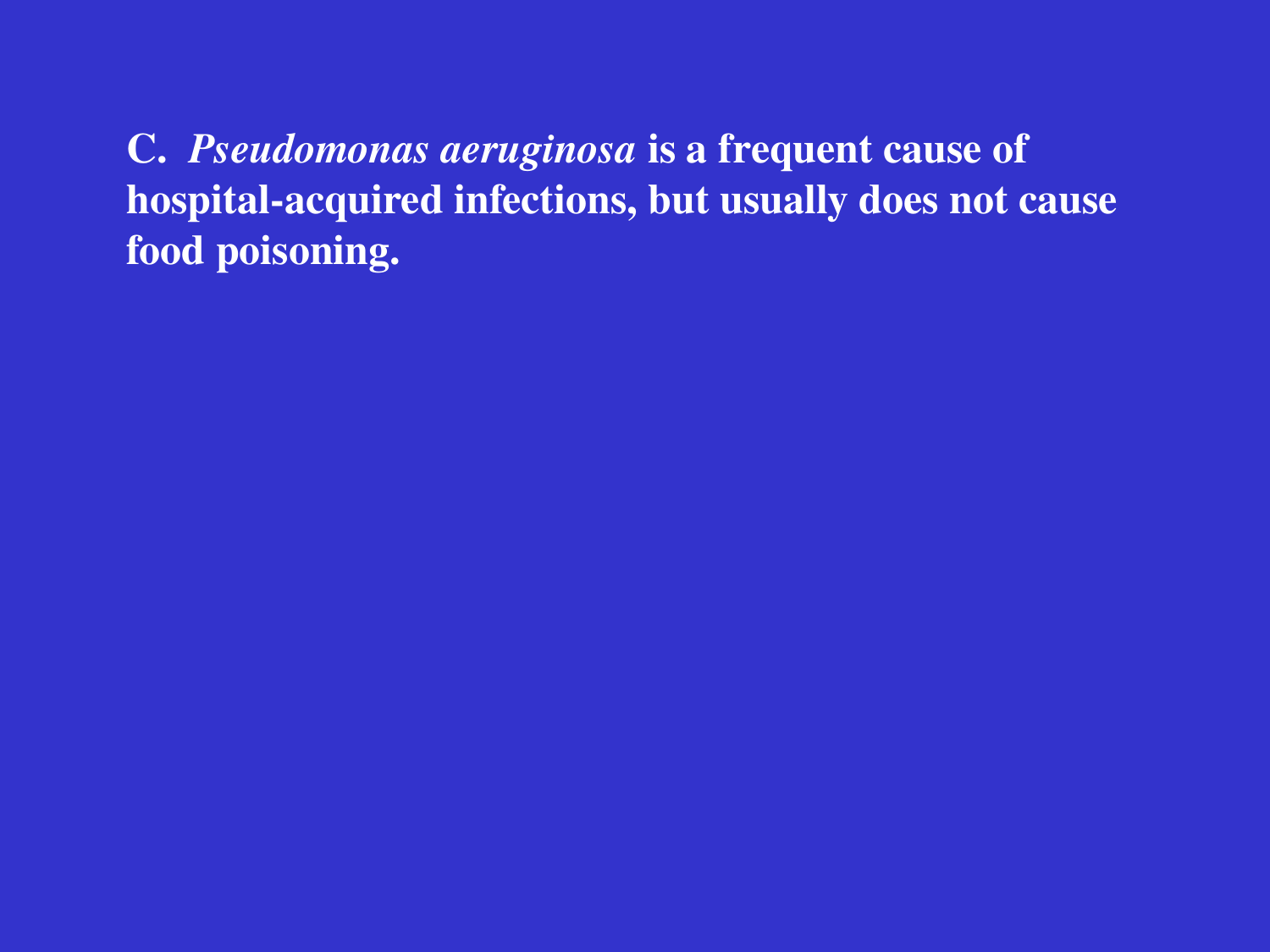

C.  Pseudomonas aeruginosa is a frequent cause of
hospital-acquired infections, but usually does not cause food poisoning.